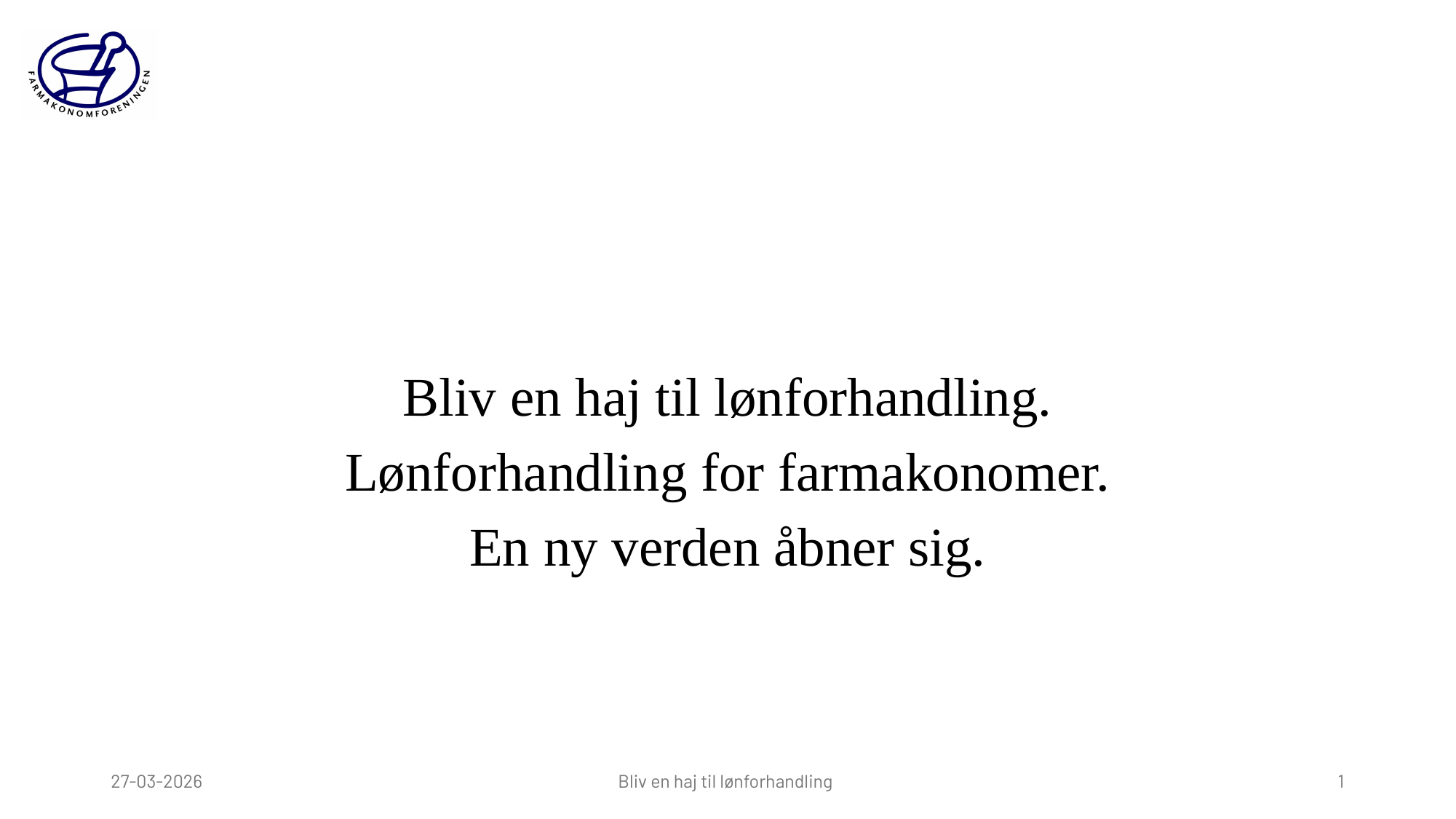

# Bliv en haj til lønforhandling. Lønforhandling for farmakonomer. En ny verden åbner sig.
27-03-2026
Bliv en haj til lønforhandling
1